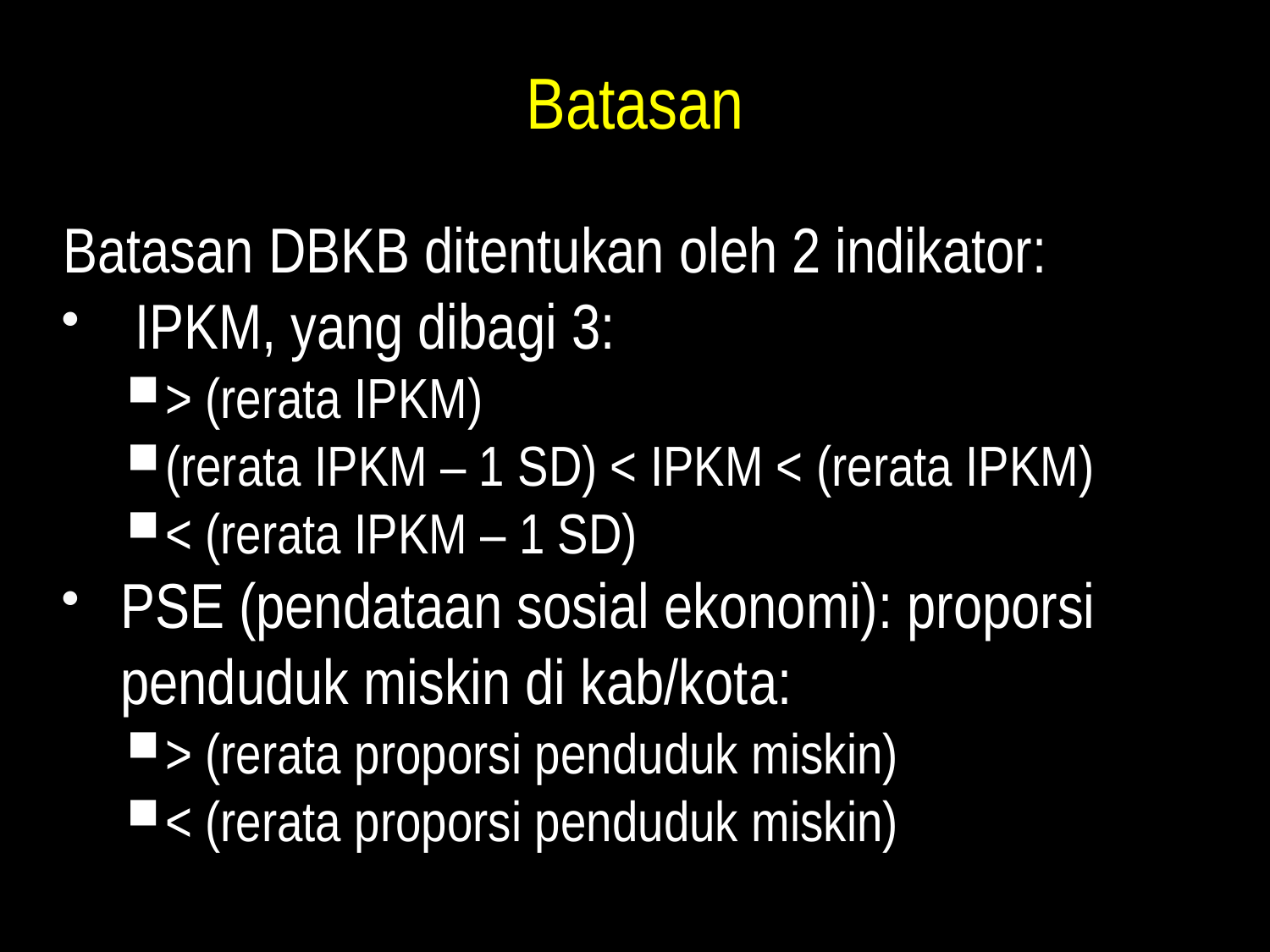

# Batasan
Batasan DBKB ditentukan oleh 2 indikator:
IPKM, yang dibagi 3:
> (rerata IPKM)
(rerata IPKM – 1 SD) < IPKM < (rerata IPKM)
< (rerata IPKM – 1 SD)
PSE (pendataan sosial ekonomi): proporsi penduduk miskin di kab/kota:
> (rerata proporsi penduduk miskin)
< (rerata proporsi penduduk miskin)